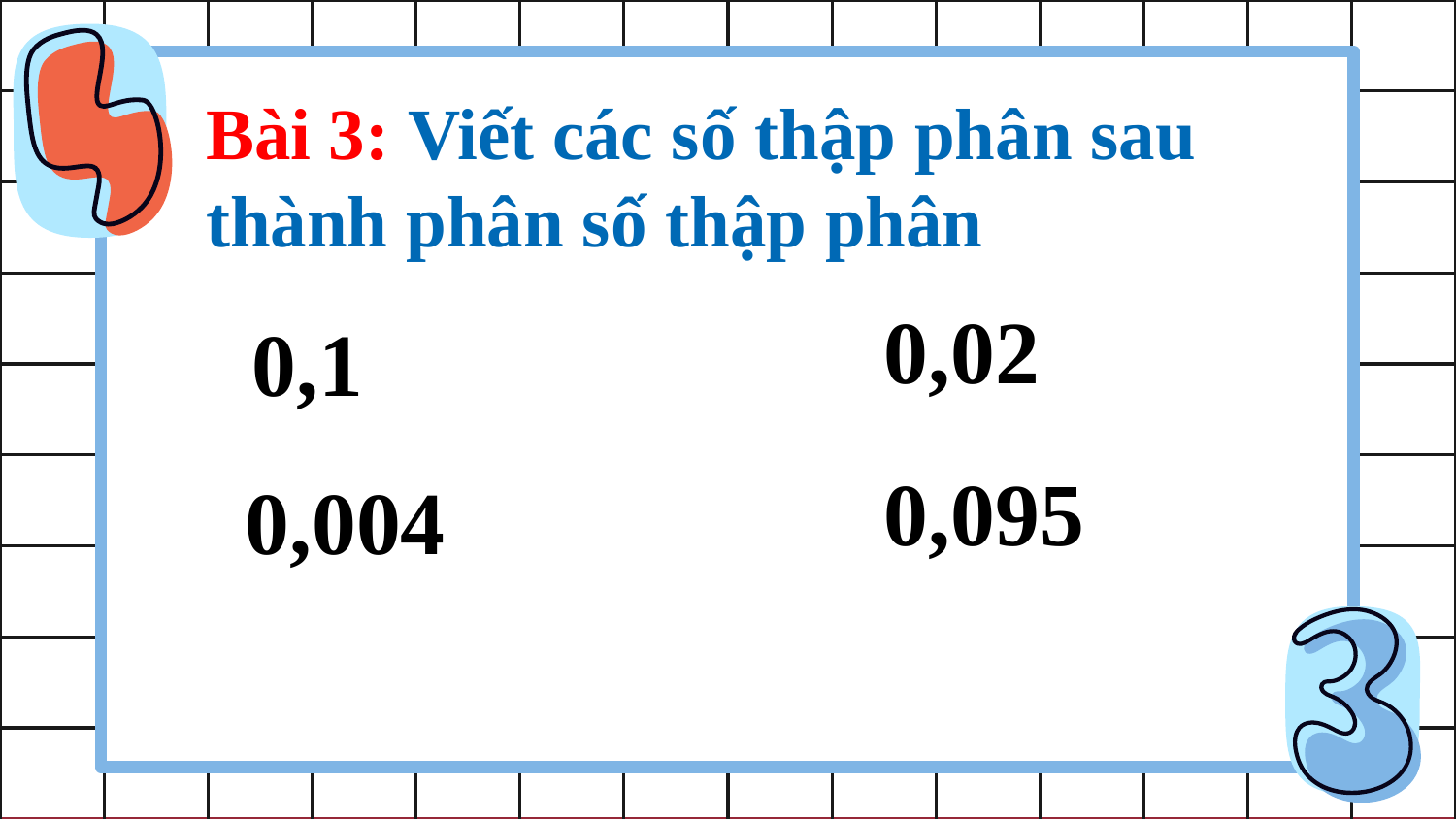

Bài 3: Viết các số thập phân sau thành phân số thập phân

0,02
0,1
0,095
0,004